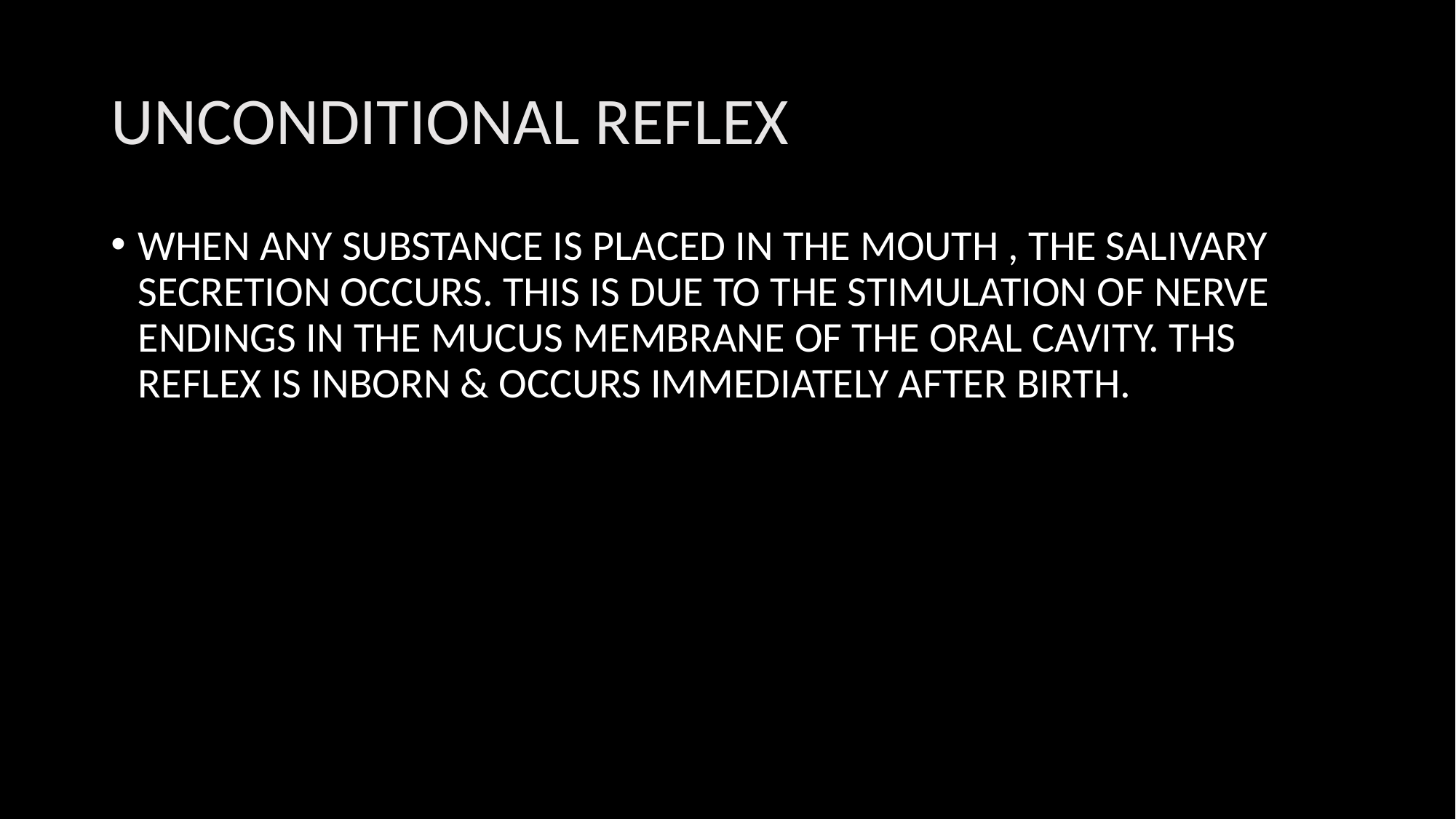

# UNCONDITIONAL REFLEX
WHEN ANY SUBSTANCE IS PLACED IN THE MOUTH , THE SALIVARY SECRETION OCCURS. THIS IS DUE TO THE STIMULATION OF NERVE ENDINGS IN THE MUCUS MEMBRANE OF THE ORAL CAVITY. THS REFLEX IS INBORN & OCCURS IMMEDIATELY AFTER BIRTH.